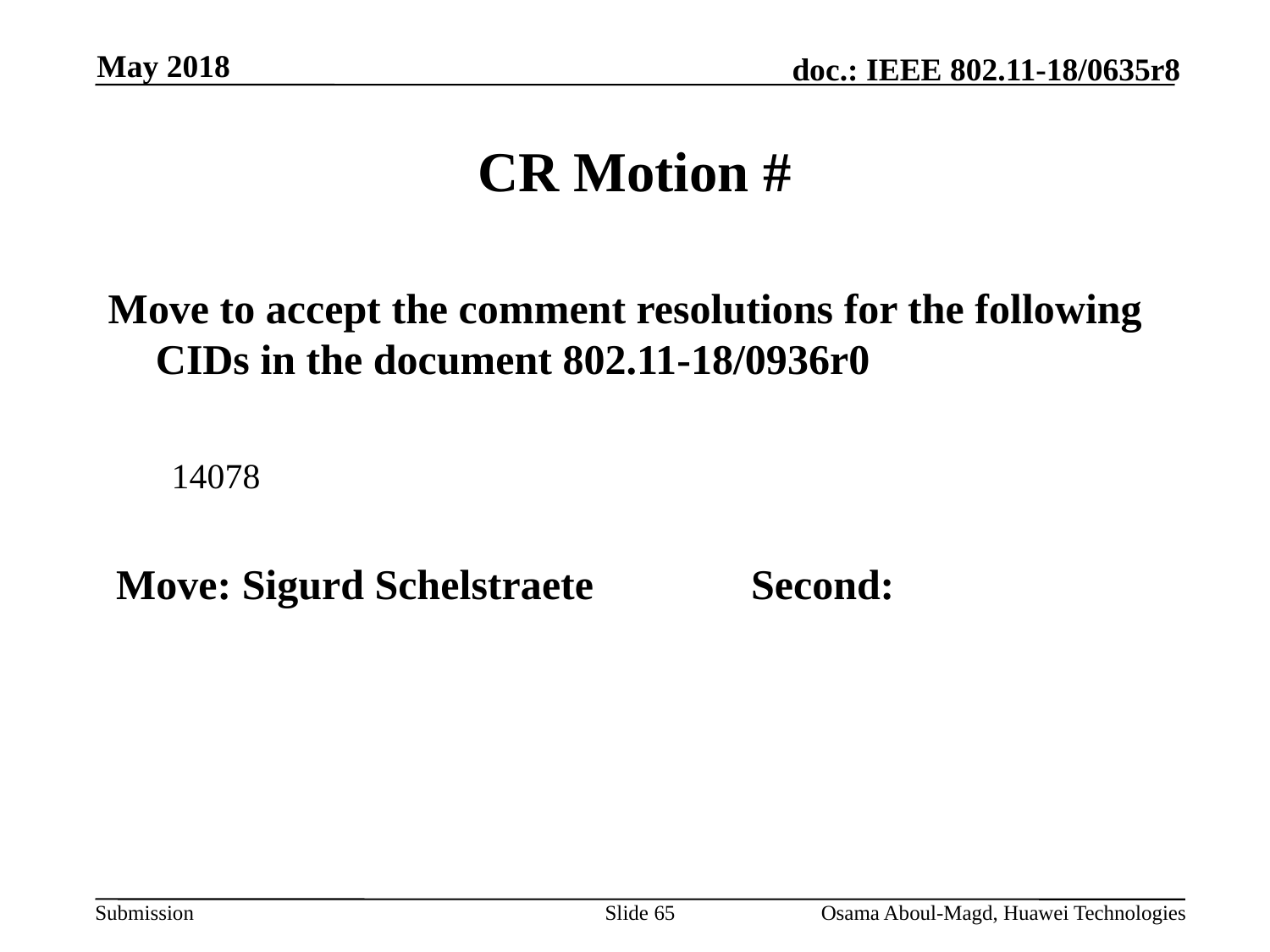

May 2018
# CR Motion #
Move to accept the comment resolutions for the following CIDs in the document 802.11-18/0936r0

14078

Move: Sigurd Schelstraete 		Second:

Slide 65
Osama Aboul-Magd, Huawei Technologies